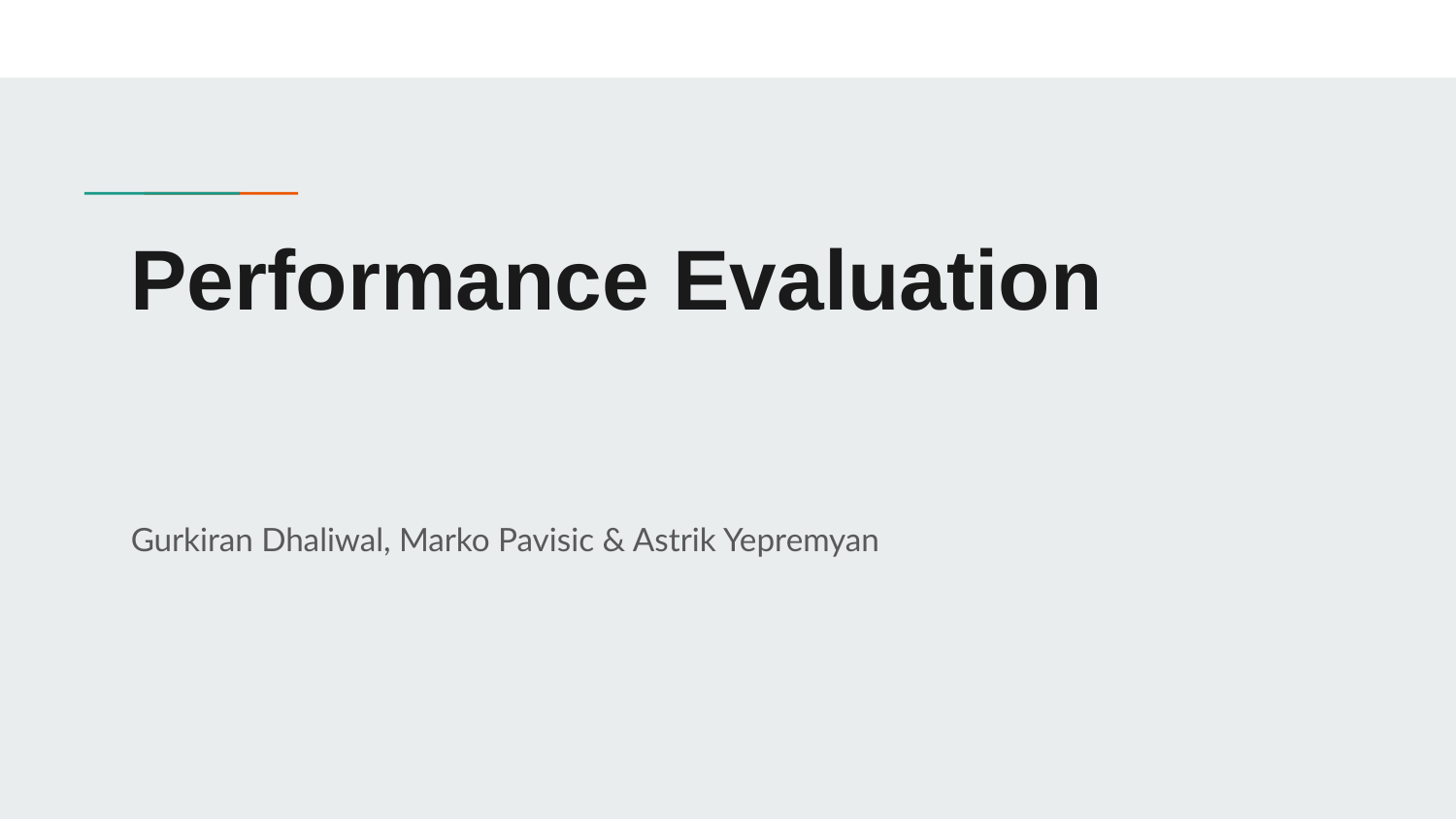

# Performance Evaluation
Gurkiran Dhaliwal, Marko Pavisic & Astrik Yepremyan